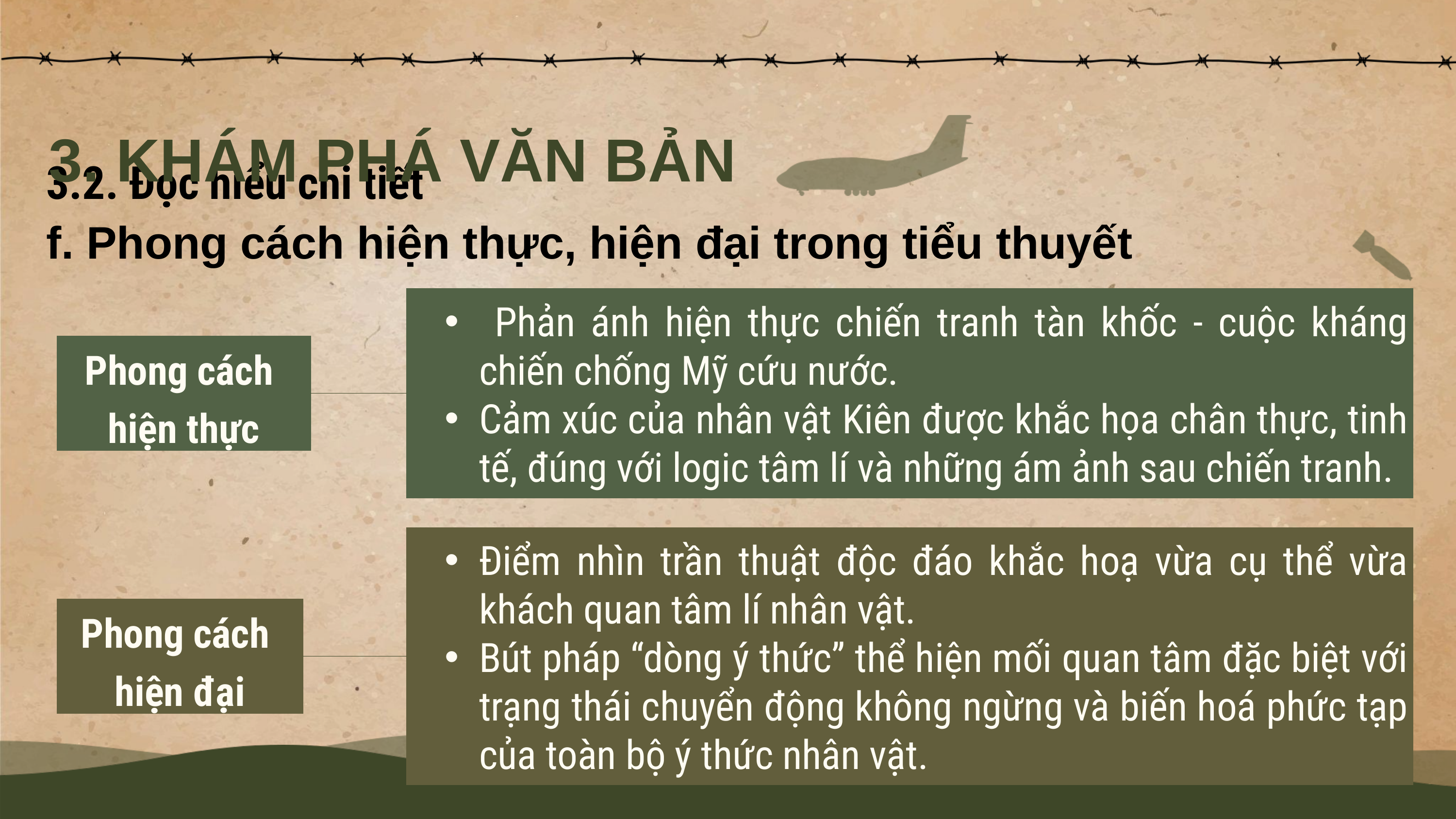

3. KHÁM PHÁ VĂN BẢN

3.2. Đọc hiểu chi tiết
f. Phong cách hiện thực, hiện đại trong tiểu thuyết

 Phản ánh hiện thực chiến tranh tàn khốc - cuộc kháng chiến chống Mỹ cứu nước.
Cảm xúc của nhân vật Kiên được khắc họa chân thực, tinh tế, đúng với logic tâm lí và những ám ảnh sau chiến tranh.

Phong cách
hiện thực

Điểm nhìn trần thuật độc đáo khắc hoạ vừa cụ thể vừa khách quan tâm lí nhân vật.
Bút pháp “dòng ý thức” thể hiện mối quan tâm đặc biệt với trạng thái chuyển động không ngừng và biến hoá phức tạp của toàn bộ ý thức nhân vật.

Phong cách
hiện đại